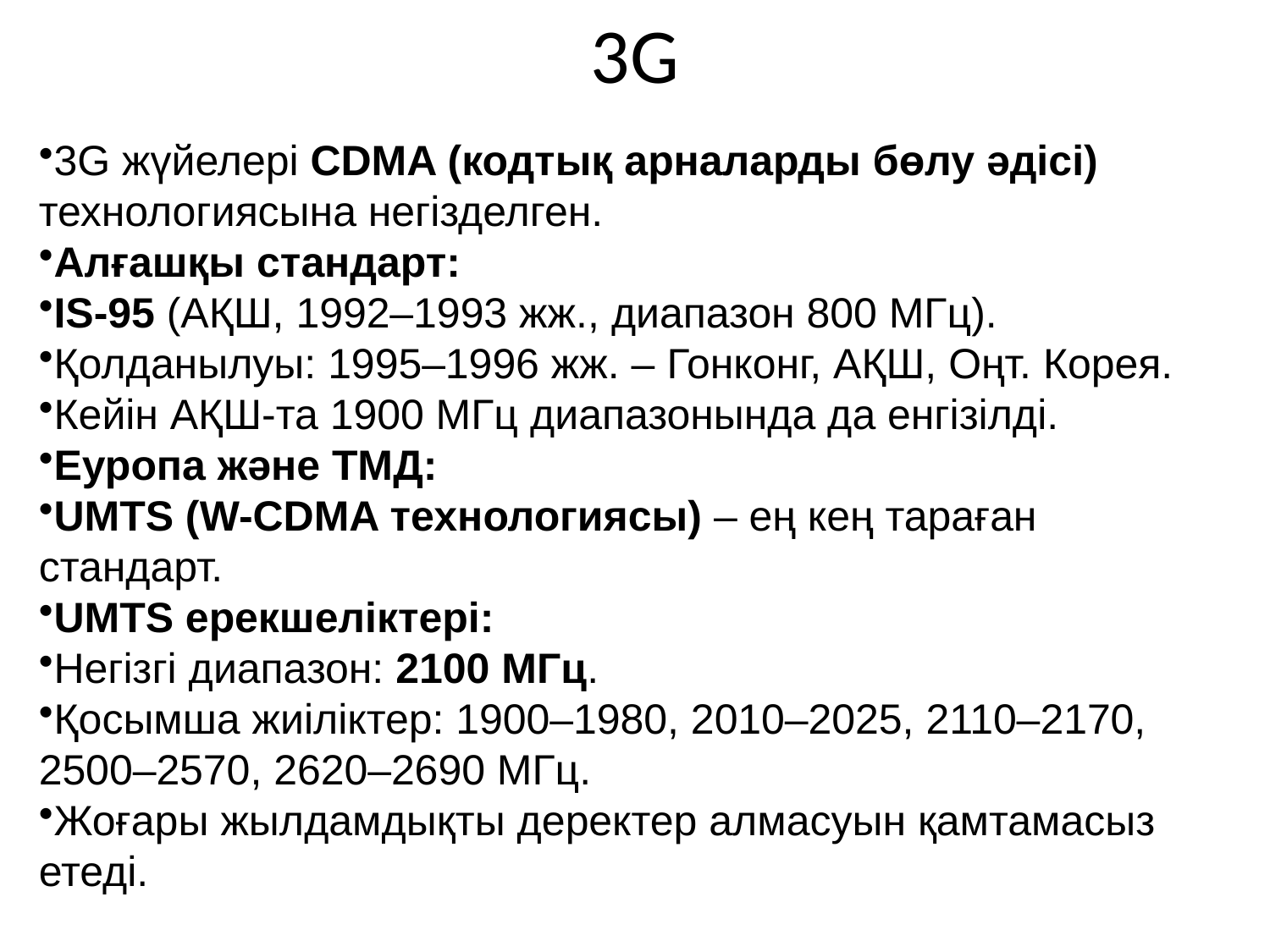

# 3G
3G жүйелері CDMA (кодтық арналарды бөлу әдісі) технологиясына негізделген.
Алғашқы стандарт:
IS-95 (АҚШ, 1992–1993 жж., диапазон 800 МГц).
Қолданылуы: 1995–1996 жж. – Гонконг, АҚШ, Оңт. Корея.
Кейін АҚШ-та 1900 МГц диапазонында да енгізілді.
Еуропа және ТМД:
UMTS (W-CDMA технологиясы) – ең кең тараған стандарт.
UMTS ерекшеліктері:
Негізгі диапазон: 2100 МГц.
Қосымша жиіліктер: 1900–1980, 2010–2025, 2110–2170, 2500–2570, 2620–2690 МГц.
Жоғары жылдамдықты деректер алмасуын қамтамасыз етеді.